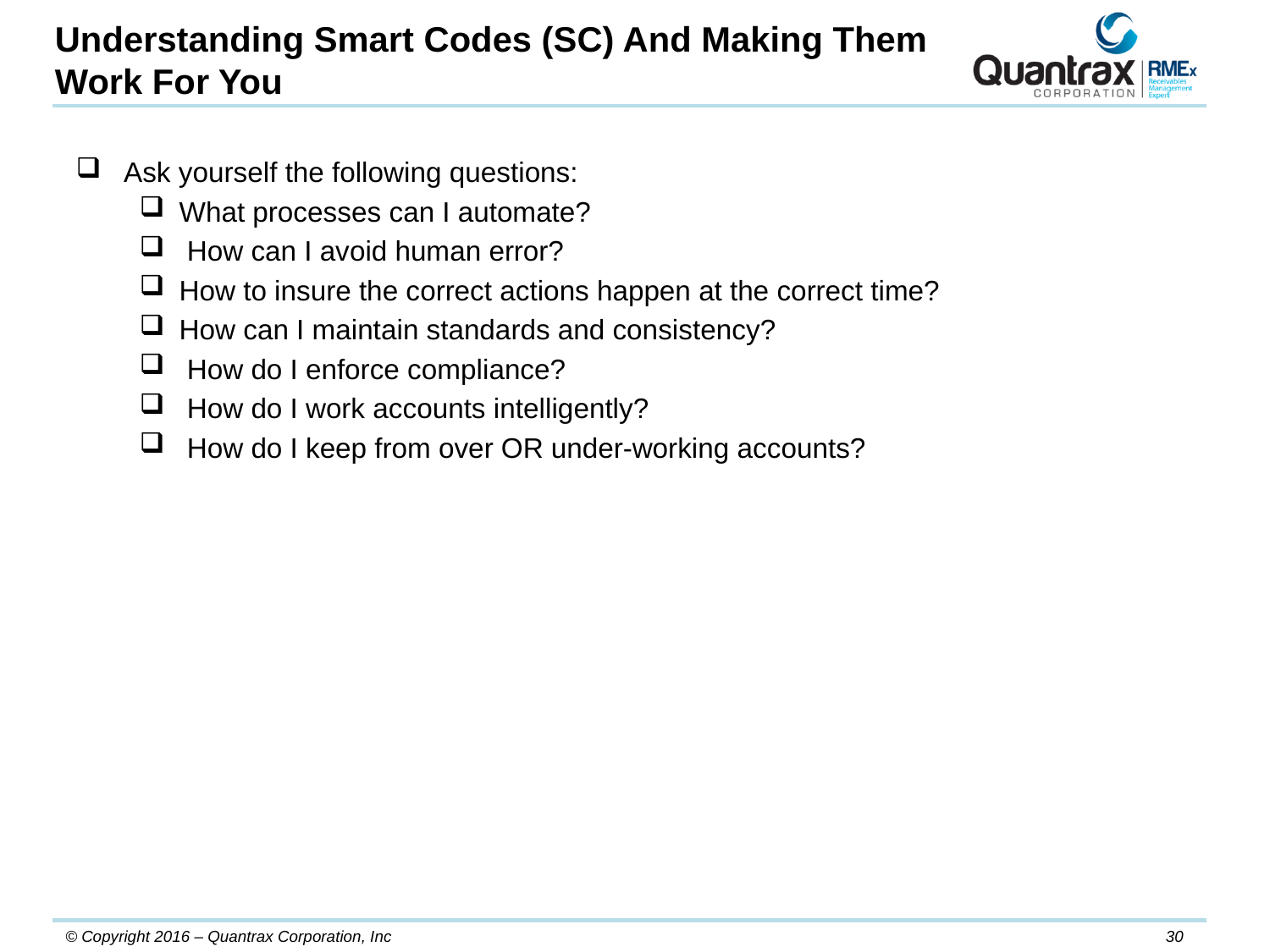

Understanding Smart Codes (SC) And Making Them Work For You
Ask yourself the following questions:
What processes can I automate?
 How can I avoid human error?
How to insure the correct actions happen at the correct time?
How can I maintain standards and consistency?
 How do I enforce compliance?
 How do I work accounts intelligently?
 How do I keep from over OR under-working accounts?